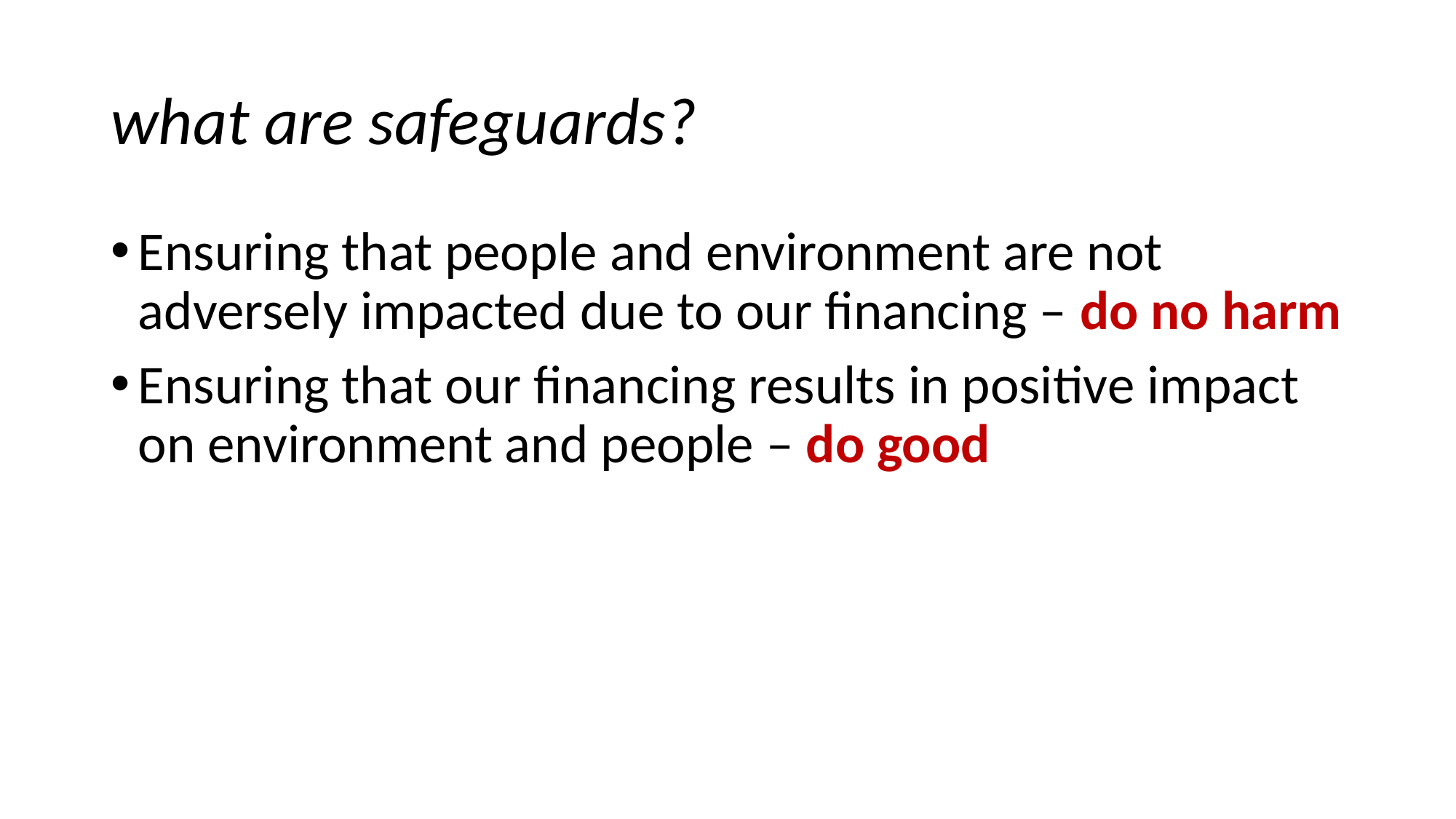

# what are safeguards?
Ensuring that people and environment are not adversely impacted due to our financing – do no harm
Ensuring that our financing results in positive impact on environment and people – do good